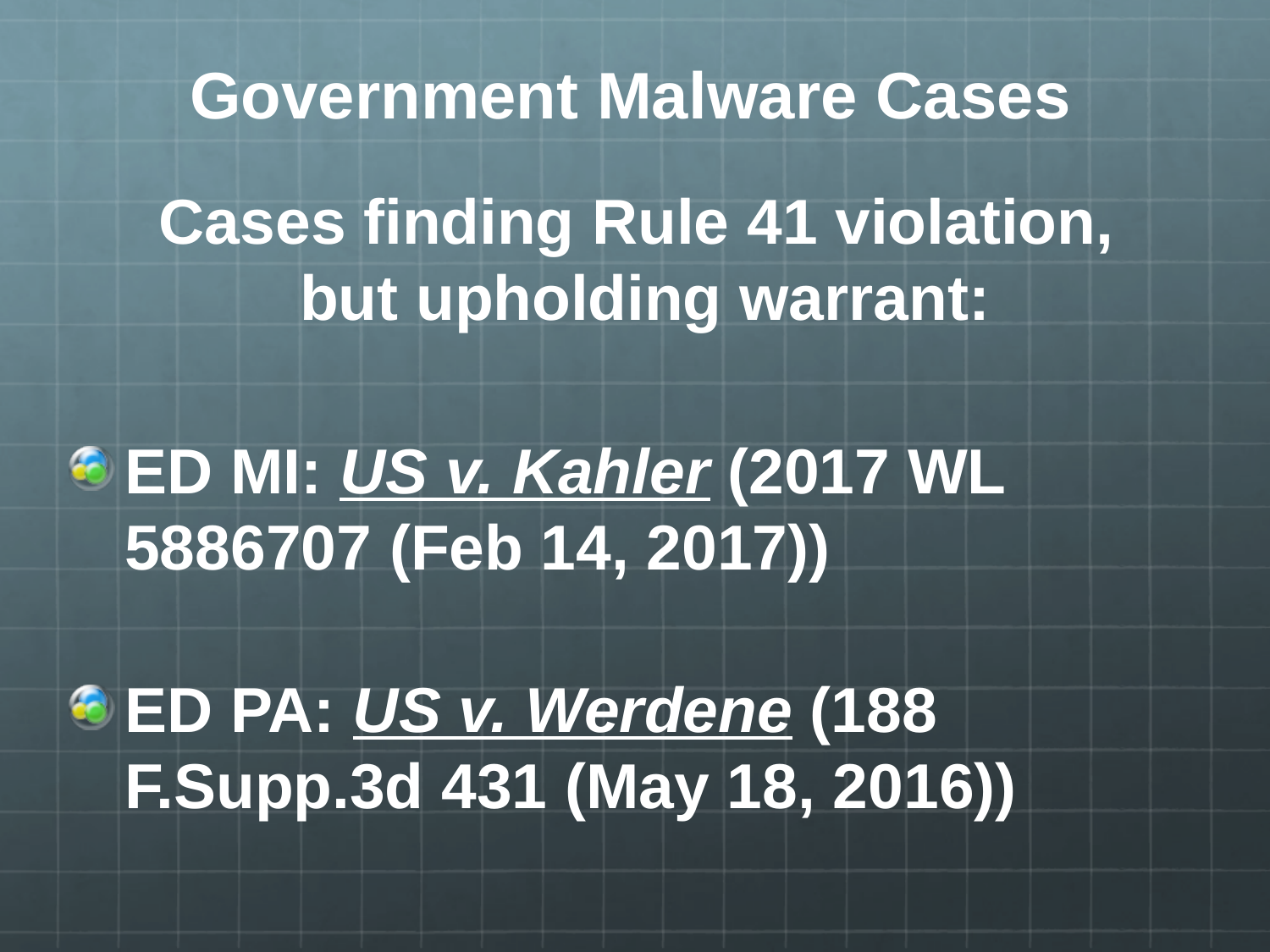

Government Malware Cases

Cases finding Rule 41 violation,
but upholding warrant:

ED MI: US v. Kahler (2017 WL 5886707 (Feb 14, 2017))
ED PA: US v. Werdene (188 F.Supp.3d 431 (May 18, 2016))